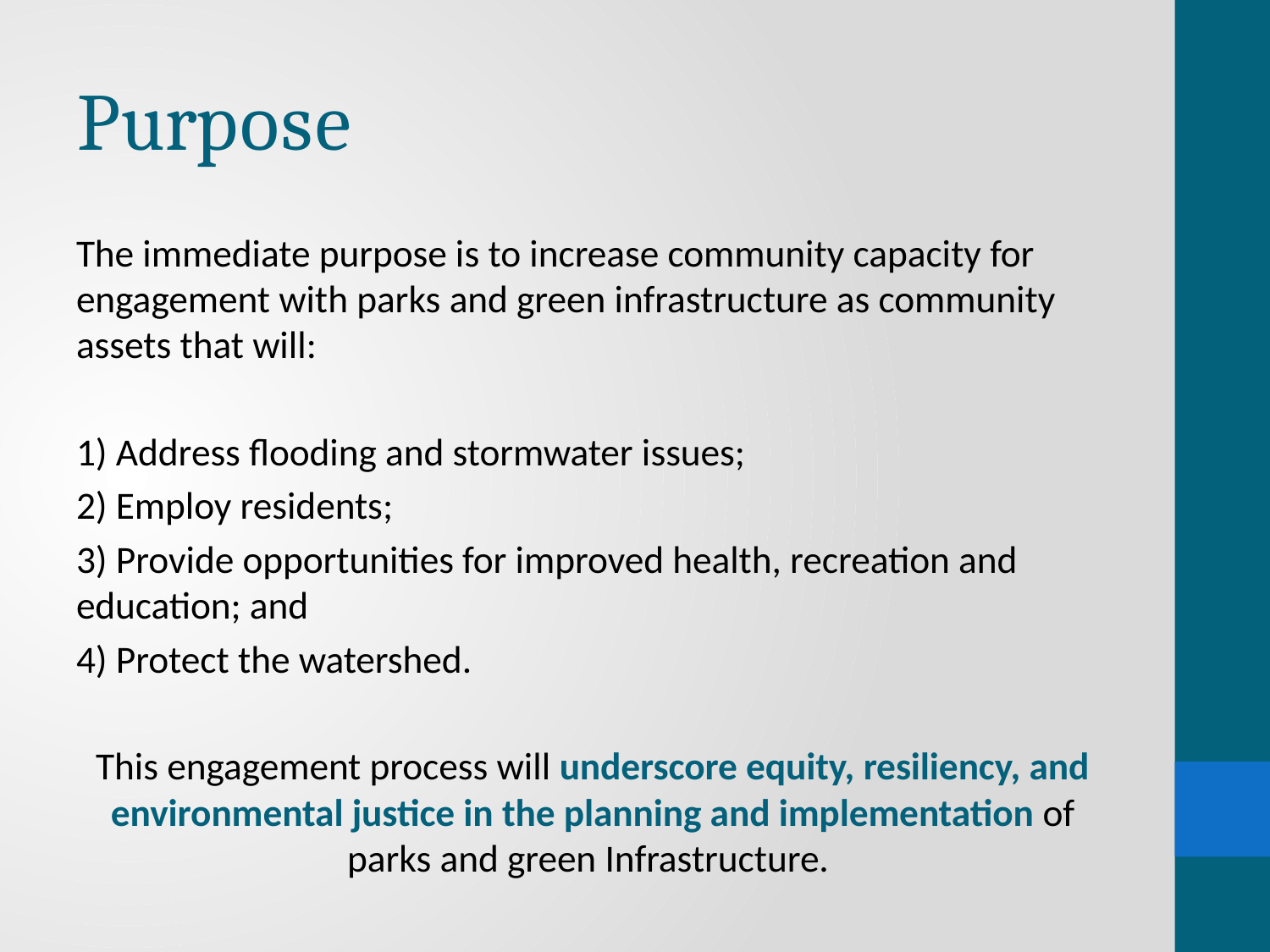

# Purpose
The immediate purpose is to increase community capacity for engagement with parks and green infrastructure as community assets that will:

1) Address flooding and stormwater issues;
2) Employ residents;
3) Provide opportunities for improved health, recreation and education; and
4) Protect the watershed.

This engagement process will underscore equity, resiliency, and environmental justice in the planning and implementation of parks and green Infrastructure.